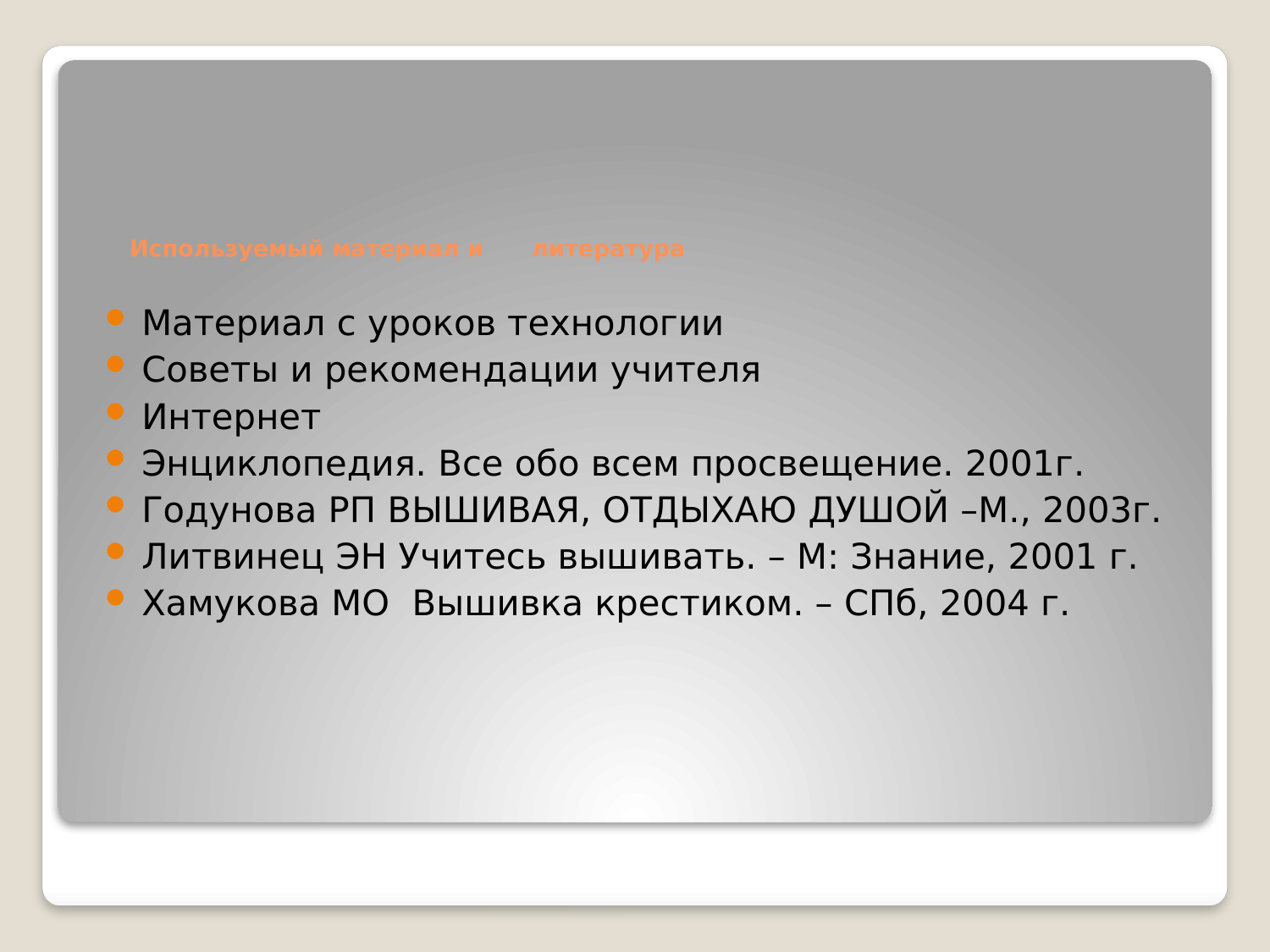

# Используемый материал и      литература
Материал с уроков технологии
Советы и рекомендации учителя
Интернет
Энциклопедия. Все обо всем просвещение. 2001г.
Годунова РП ВЫШИВАЯ, ОТДЫХАЮ ДУШОЙ –М., 2003г.
Литвинец ЭН Учитесь вышивать. – М: Знание, 2001 г.
Хамукова МО  Вышивка крестиком. – СПб, 2004 г.